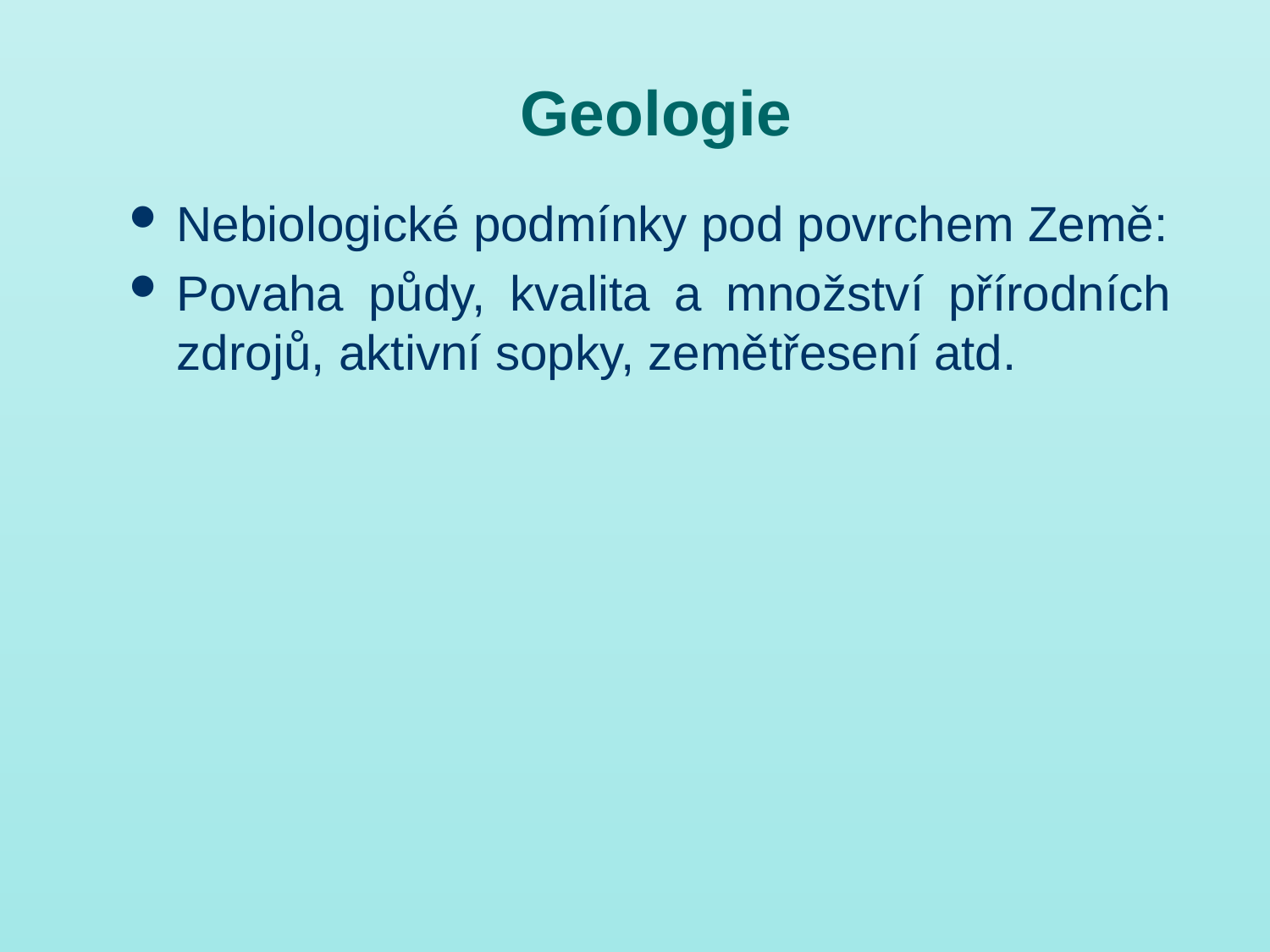

# Geologie
Nebiologické podmínky pod povrchem Země:
Povaha půdy, kvalita a množství přírodních zdrojů, aktivní sopky, zemětřesení atd.